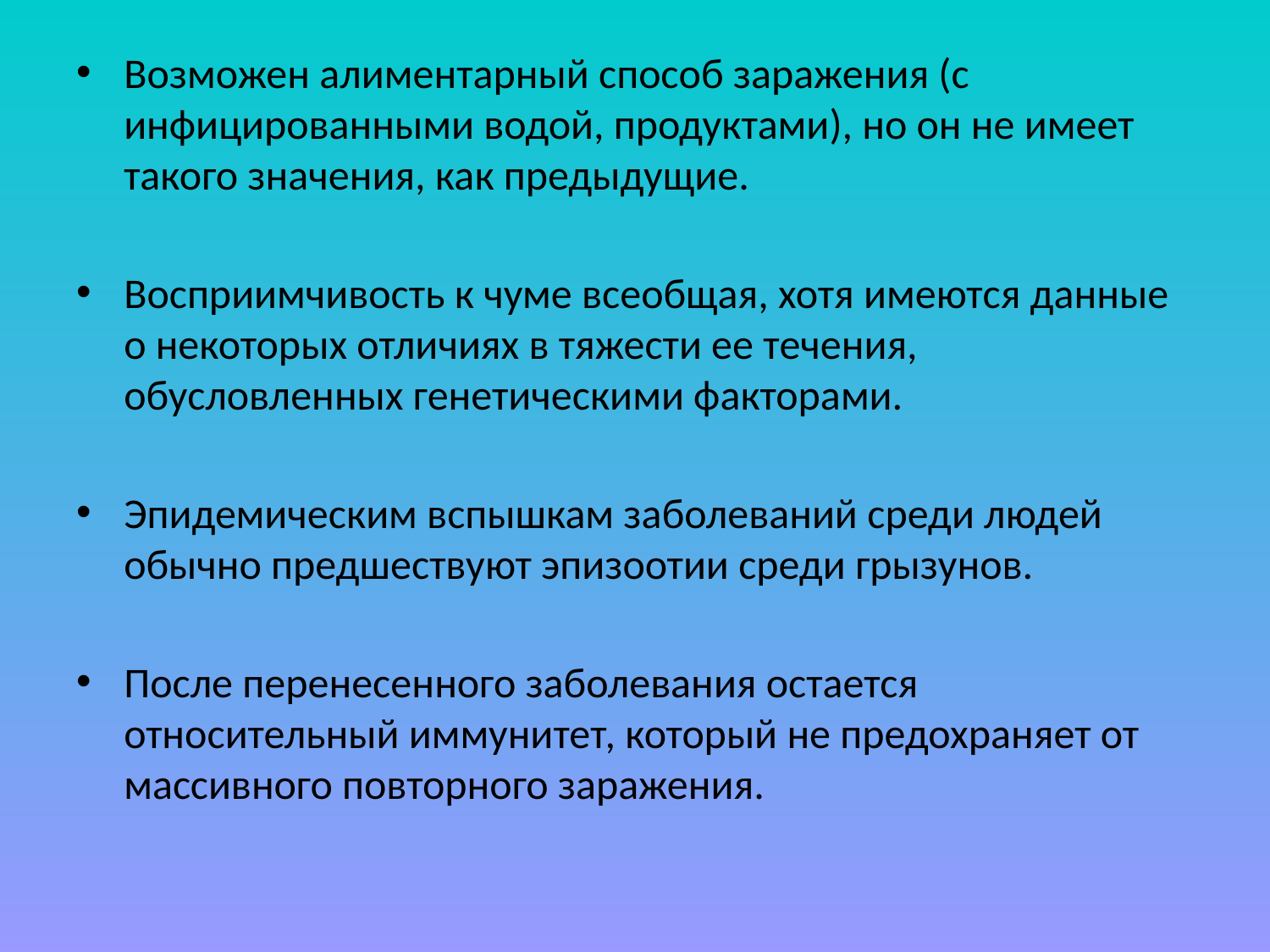

Возможен алиментарный способ заражения (с инфицированными водой, продуктами), но он не имеет такого значения, как предыдущие.

Восприимчивость к чуме всеобщая, хотя имеются данные о некоторых отличиях в тяжести ее течения, обусловленных генетическими факторами.

Эпидемическим вспышкам заболеваний среди людей обычно предшествуют эпизоотии среди грызунов.

После перенесенного заболевания остается относительный иммунитет, который не предохраняет от массивного повторного заражения.